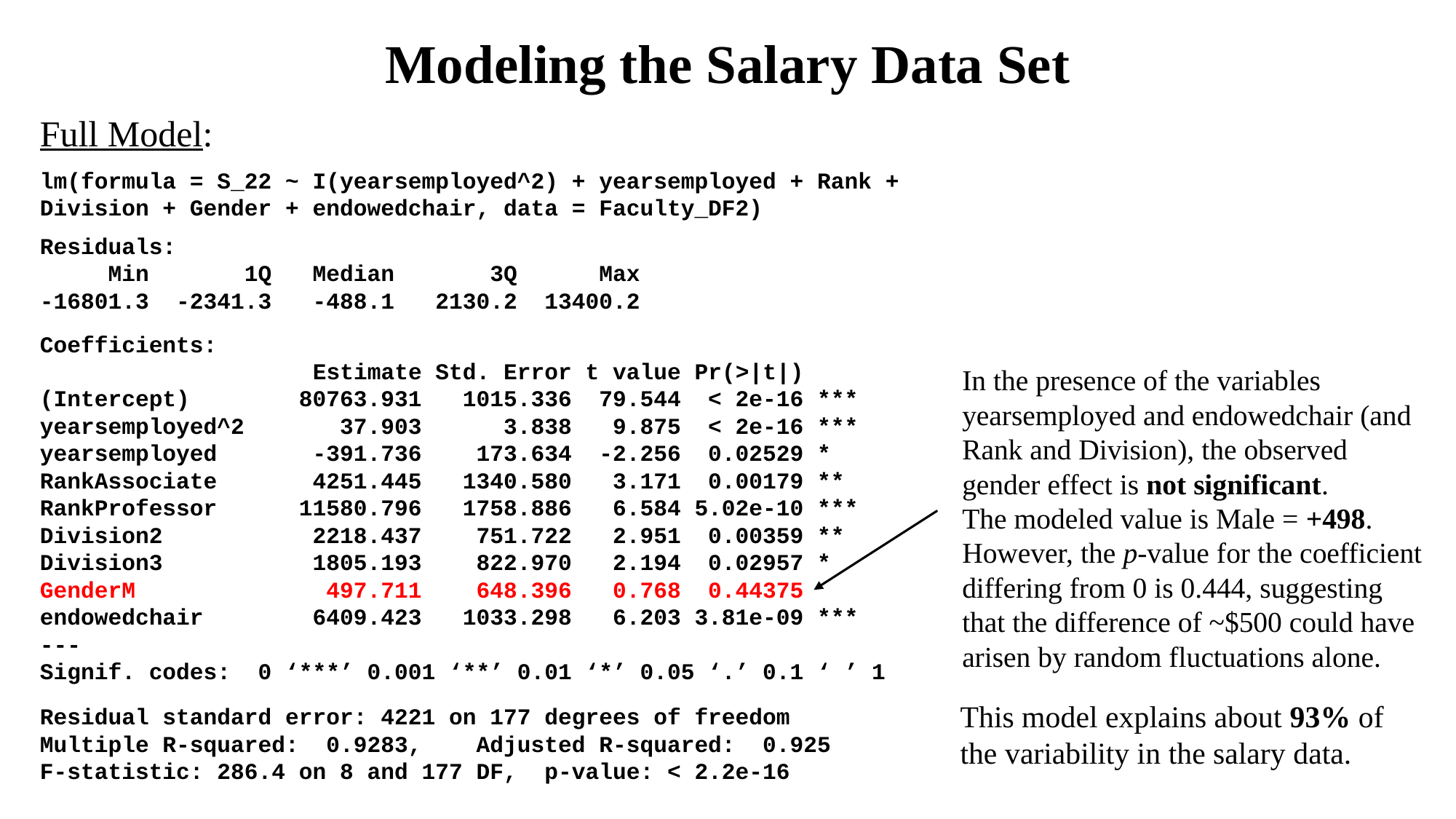

Modeling the Salary Data Set
Full Model:
lm(formula = S_22 ~ I(yearsemployed^2) + yearsemployed + Rank + Division + Gender + endowedchair, data = Faculty_DF2)

Residuals:
     Min       1Q   Median       3Q      Max
-16801.3  -2341.3   -488.1   2130.2  13400.2

Coefficients:
                    Estimate Std. Error t value Pr(>|t|)
(Intercept)        80763.931   1015.336  79.544  < 2e-16 ***
yearsemployed^2       37.903      3.838   9.875  < 2e-16 ***
yearsemployed       -391.736    173.634  -2.256  0.02529 *
RankAssociate       4251.445   1340.580   3.171  0.00179 **
RankProfessor      11580.796   1758.886   6.584 5.02e-10 ***
Division2           2218.437    751.722   2.951  0.00359 **
Division3           1805.193    822.970   2.194  0.02957 *
GenderM              497.711    648.396   0.768  0.44375
endowedchair        6409.423   1033.298   6.203 3.81e-09 ***
---
Signif. codes:  0 ‘***’ 0.001 ‘**’ 0.01 ‘*’ 0.05 ‘.’ 0.1 ‘ ’ 1

Residual standard error: 4221 on 177 degrees of freedom
Multiple R-squared:  0.9283,    Adjusted R-squared:  0.925
F-statistic: 286.4 on 8 and 177 DF,  p-value: < 2.2e-16
In the presence of the variables yearsemployed and endowedchair (and Rank and Division), the observed gender effect is not significant.
The modeled value is Male = +498. However, the p-value for the coefficient differing from 0 is 0.444, suggesting that the difference of ~$500 could have arisen by random fluctuations alone.
This model explains about 93% of the variability in the salary data.